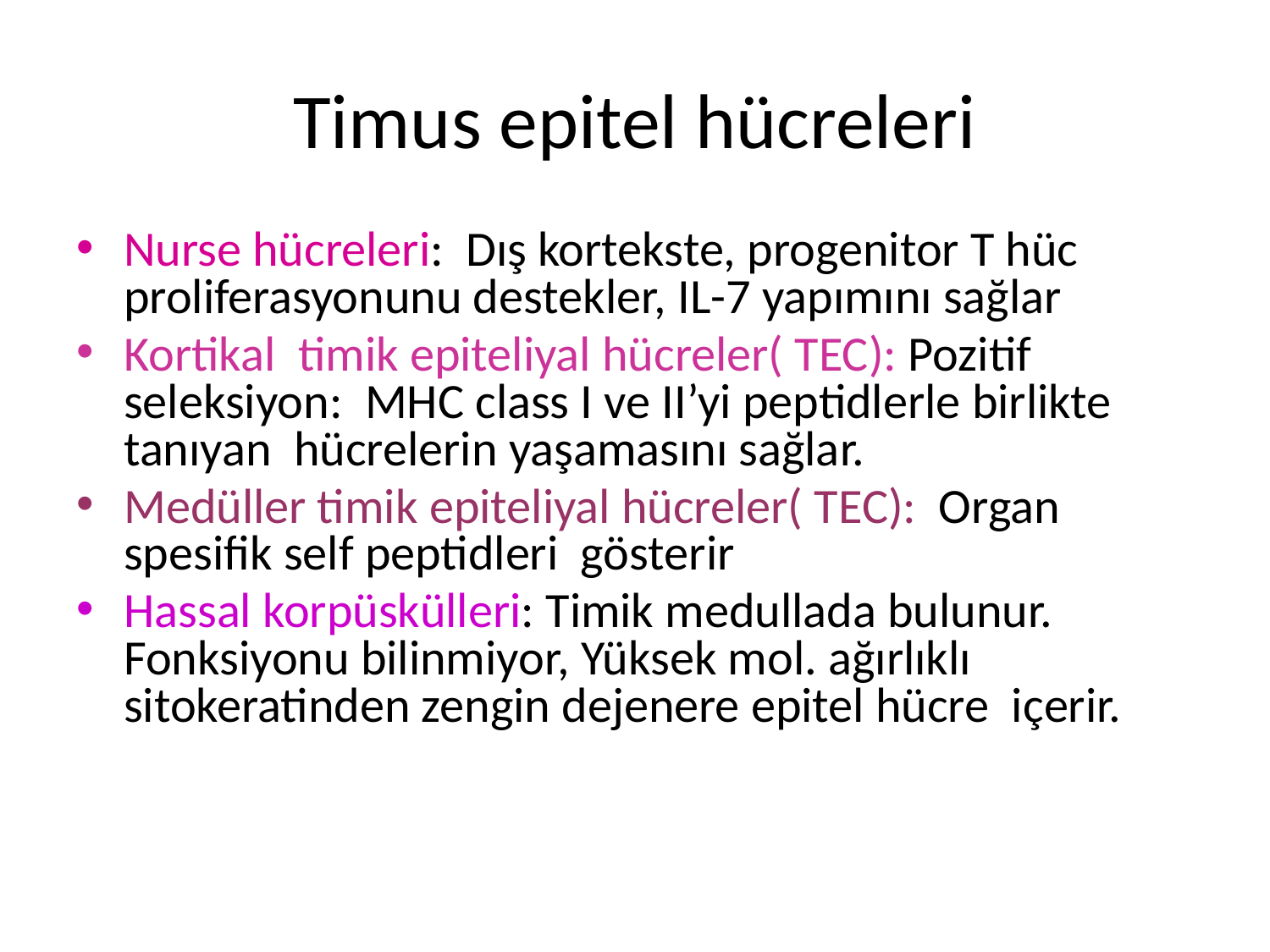

# Timus epitel hücreleri
Nurse hücreleri:  Dış kortekste, progenitor T hüc proliferasyonunu destekler, IL-7 yapımını sağlar
Kortikal  timik epiteliyal hücreler( TEC): Pozitif seleksiyon:  MHC class I ve II’yi peptidlerle birlikte  tanıyan  hücrelerin yaşamasını sağlar.
Medüller timik epiteliyal hücreler( TEC):  Organ spesifik self peptidleri  gösterir
Hassal korpüskülleri: Timik medullada bulunur. Fonksiyonu bilinmiyor, Yüksek mol. ağırlıklı sitokeratinden zengin dejenere epitel hücre  içerir.